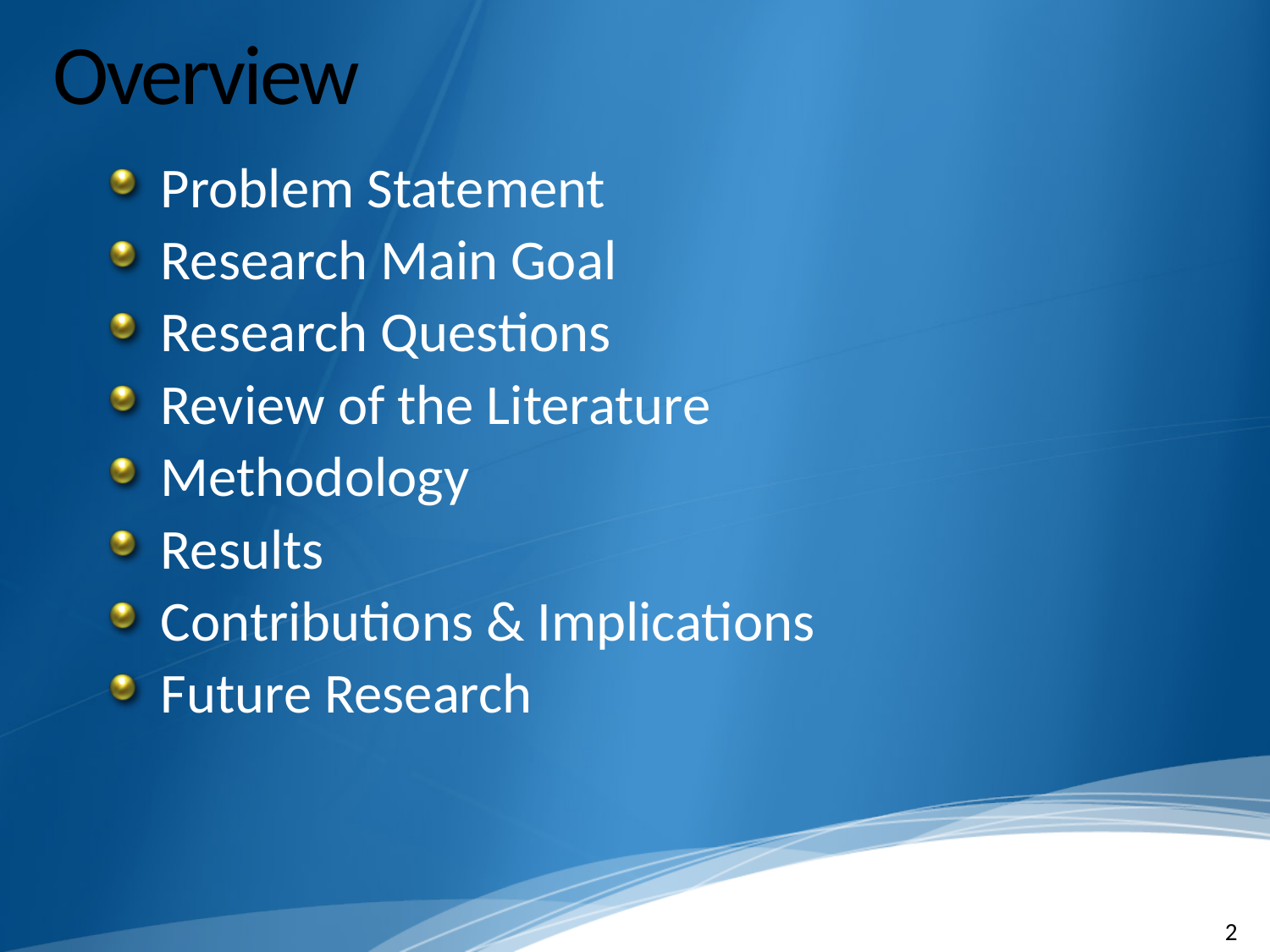

# Overview
Problem Statement
Research Main Goal
Research Questions
Review of the Literature
Methodology
Results
Contributions & Implications
Future Research
2